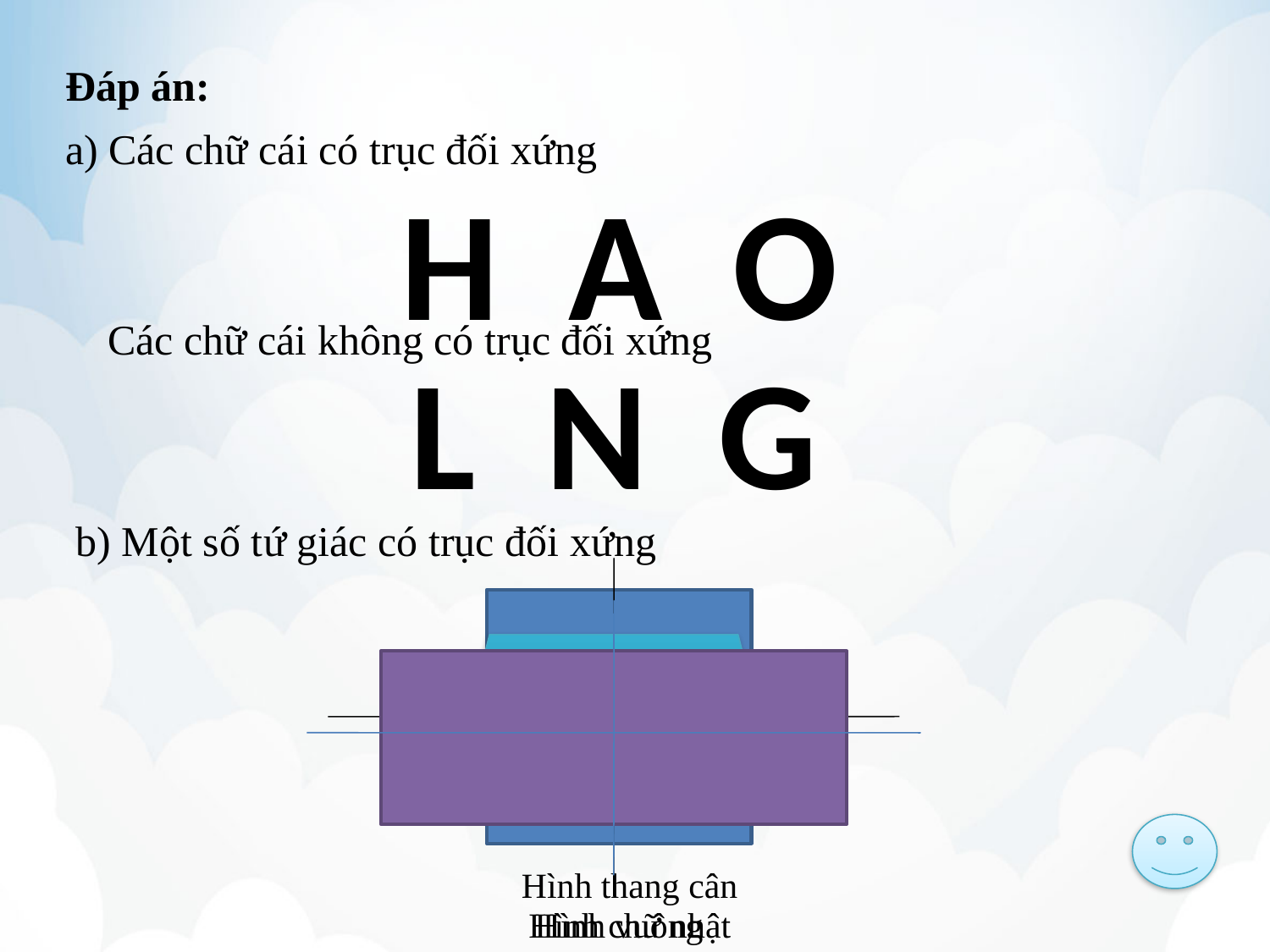

Đáp án:
a) Các chữ cái có trục đối xứng
H  A  O
Các chữ cái không có trục đối xứng
L  N  G
b) Một số tứ giác có trục đối xứng

Hình vuông

Hình chữ nhật

Hình thang cân